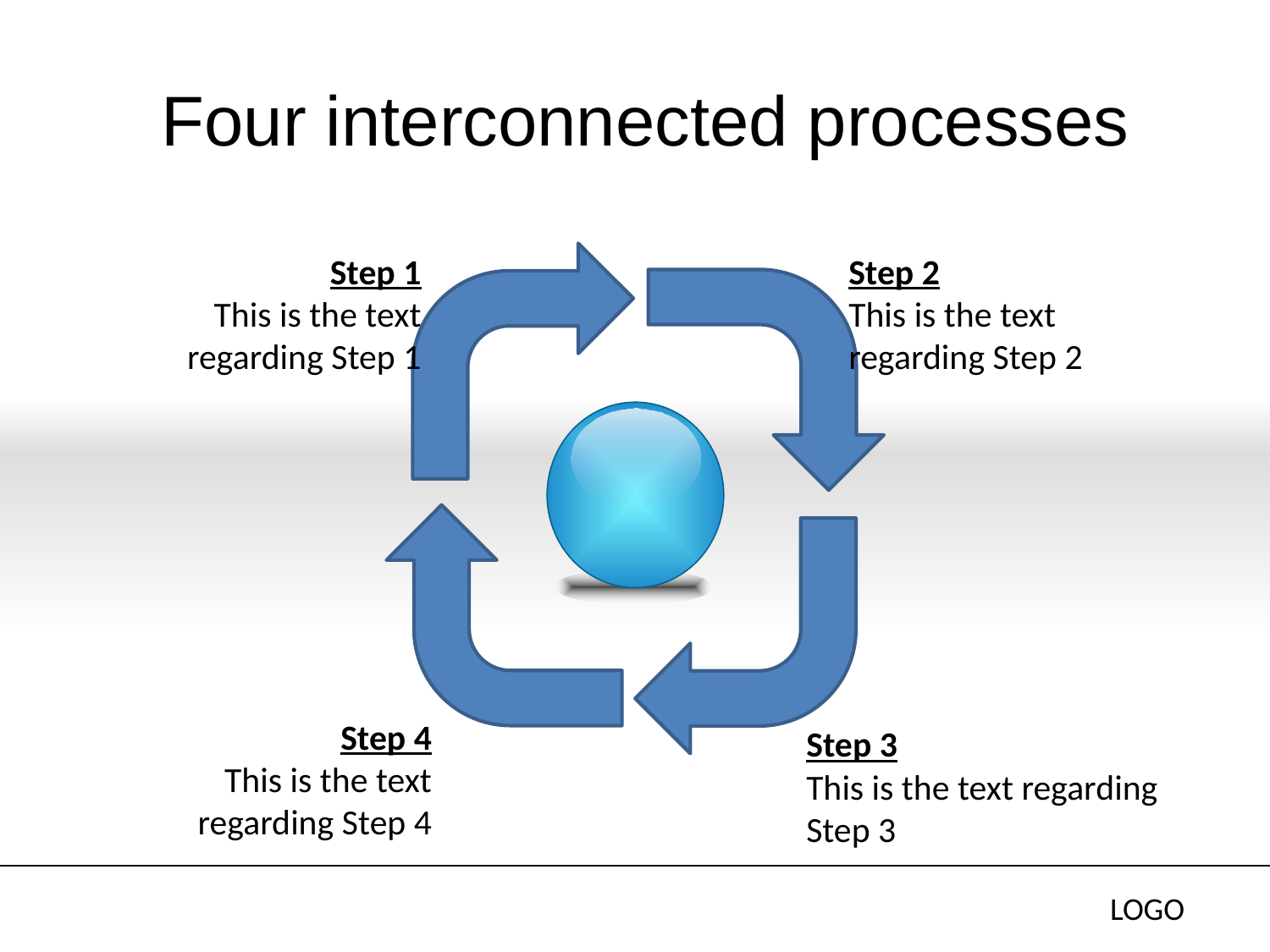

# Four interconnected processes
Step 1
This is the text regarding Step 1

Step 2
This is the text regarding Step 2

Step 4
This is the text regarding Step 4
Step 3
This is the text regarding Step 3